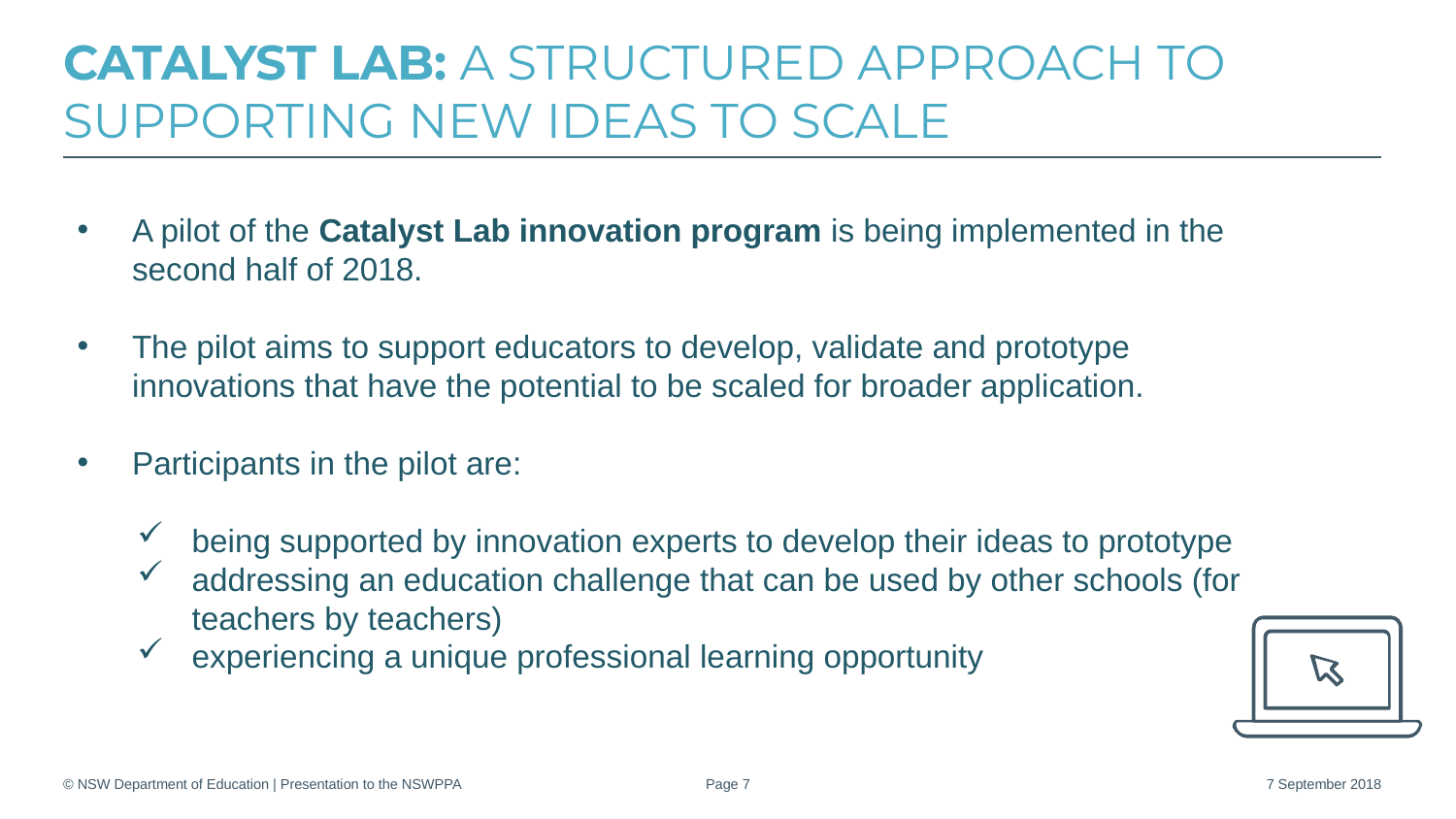

# Catalyst Lab: A structured approach to supporting new ideas to scale
A pilot of the Catalyst Lab innovation program is being implemented in the second half of 2018.

The pilot aims to support educators to develop, validate and prototype innovations that have the potential to be scaled for broader application.

Participants in the pilot are:

being supported by innovation experts to develop their ideas to prototype
addressing an education challenge that can be used by other schools (for teachers by teachers)
experiencing a unique professional learning opportunity

© NSW Department of Education | Presentation to the NSWPPA
Page 7
7 September 2018